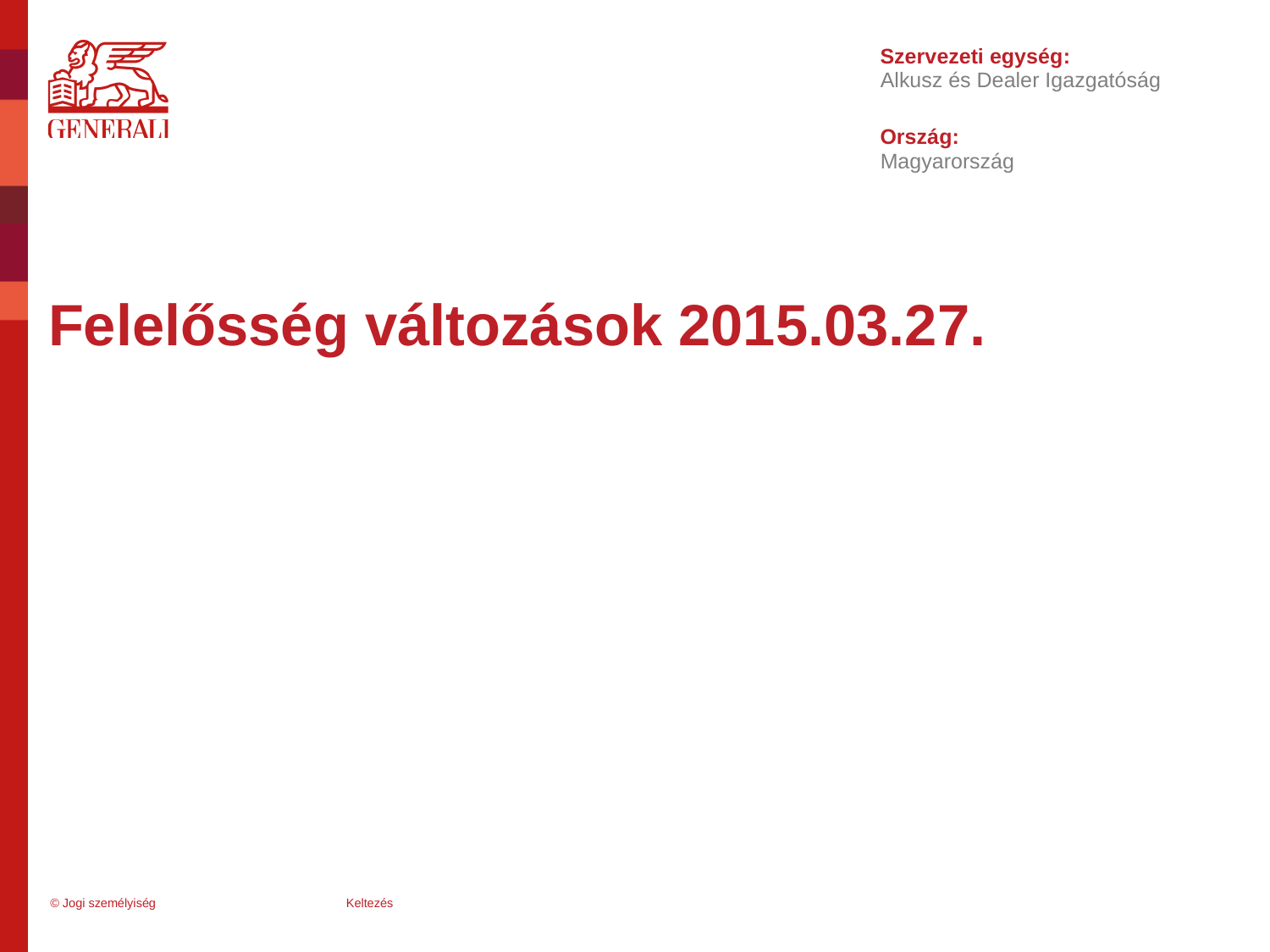

Szervezeti egység:
Alkusz és Dealer Igazgatóság
Ország:
Magyarország
# Felelősség változások 2015.03.27.
© Jogi személyiség
Keltezés